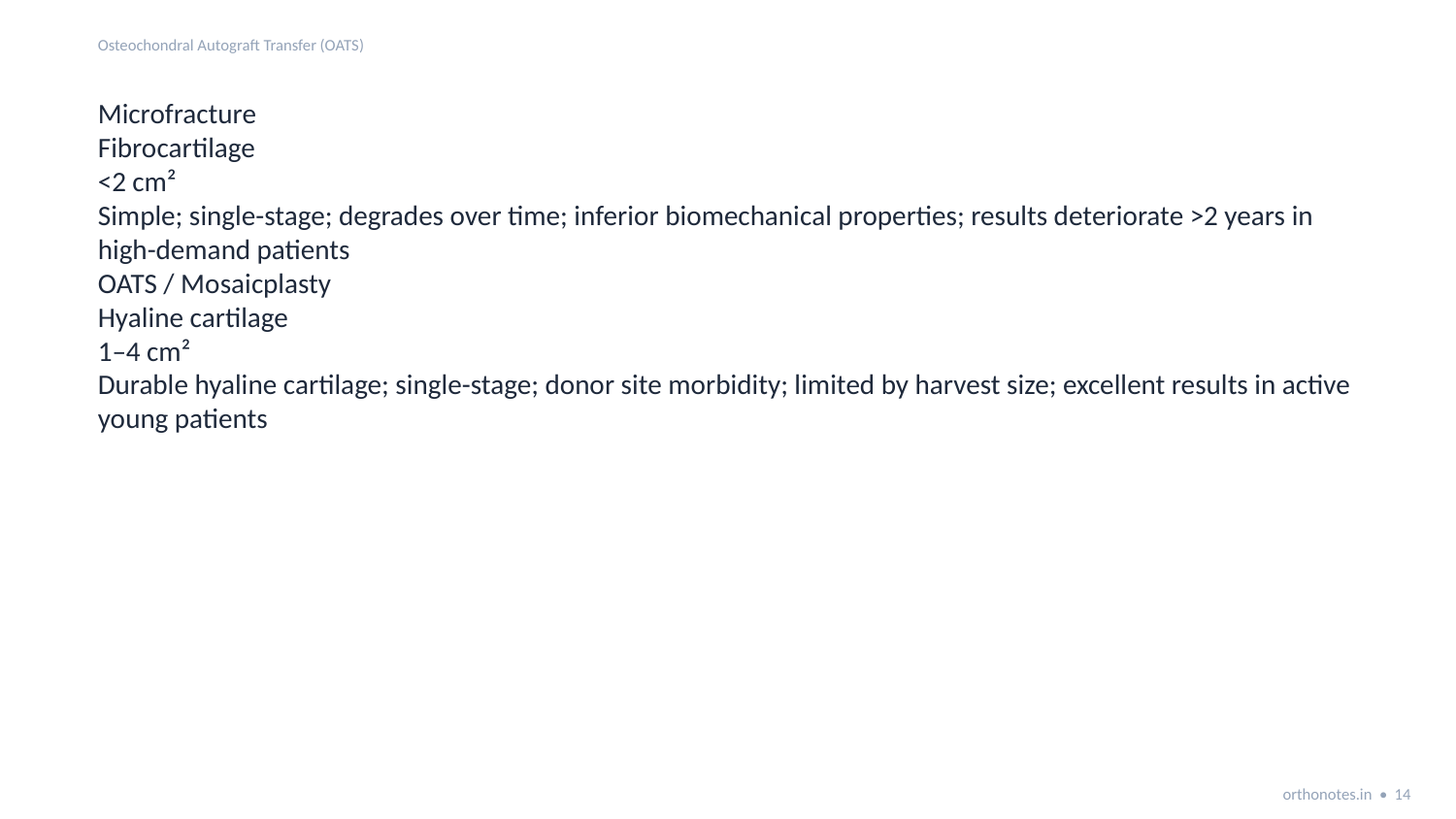

Osteochondral Autograft Transfer (OATS)
Microfracture
Fibrocartilage
<2 cm²
Simple; single-stage; degrades over time; inferior biomechanical properties; results deteriorate >2 years in high-demand patients
OATS / Mosaicplasty
Hyaline cartilage
1–4 cm²
Durable hyaline cartilage; single-stage; donor site morbidity; limited by harvest size; excellent results in active young patients
orthonotes.in  •  14